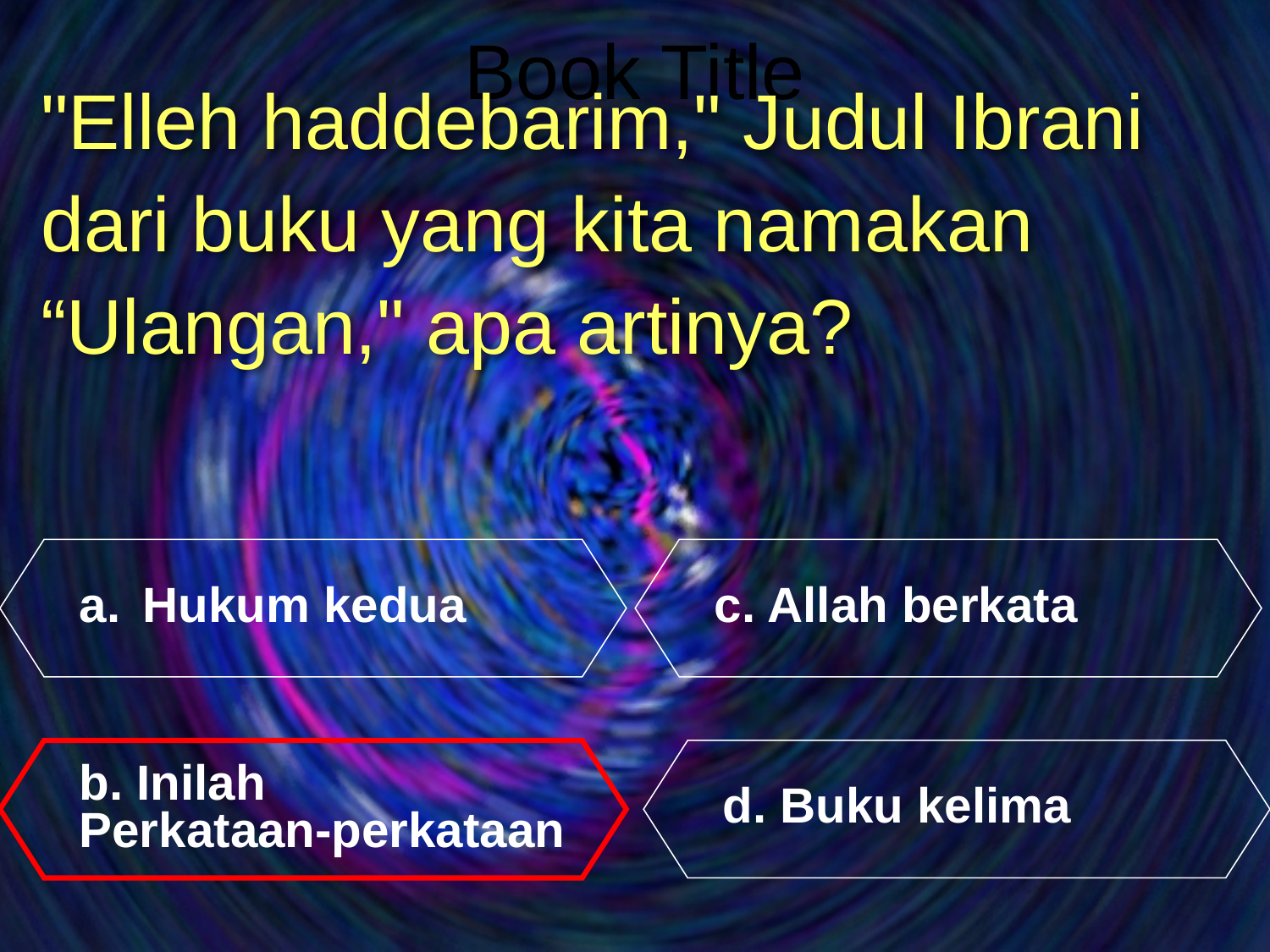

Book Title
"Elleh haddebarim," Judul Ibrani dari buku yang kita namakan “Ulangan," apa artinya?
Hukum kedua
c. Allah berkata
b. Inilah
Perkataan-perkataan

d. Buku kelima